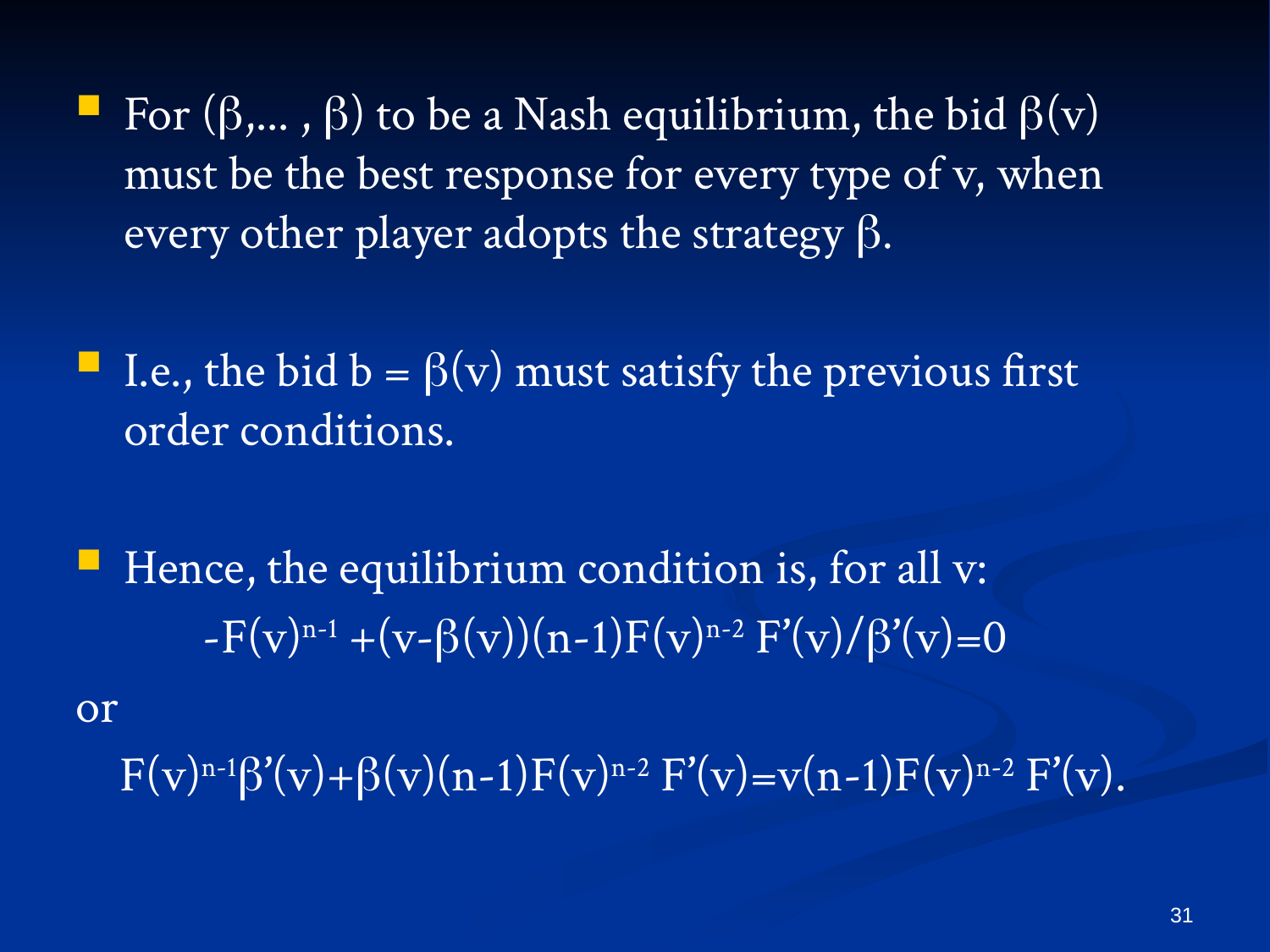

For (β,... , β) to be a Nash equilibrium, the bid β(v) must be the best response for every type of v, when every other player adopts the strategy β.

I.e., the bid b = β(v) must satisfy the previous first order conditions.

Hence, the equilibrium condition is, for all v:
	-F(v)n-1 +(v-β(v))(n-1)F(v)n-2 F’(v)/β’(v)=0
or
    F(v)n-1β’(v)+β(v)(n-1)F(v)n-2 F’(v)=v(n-1)F(v)n-2 F’(v).
31